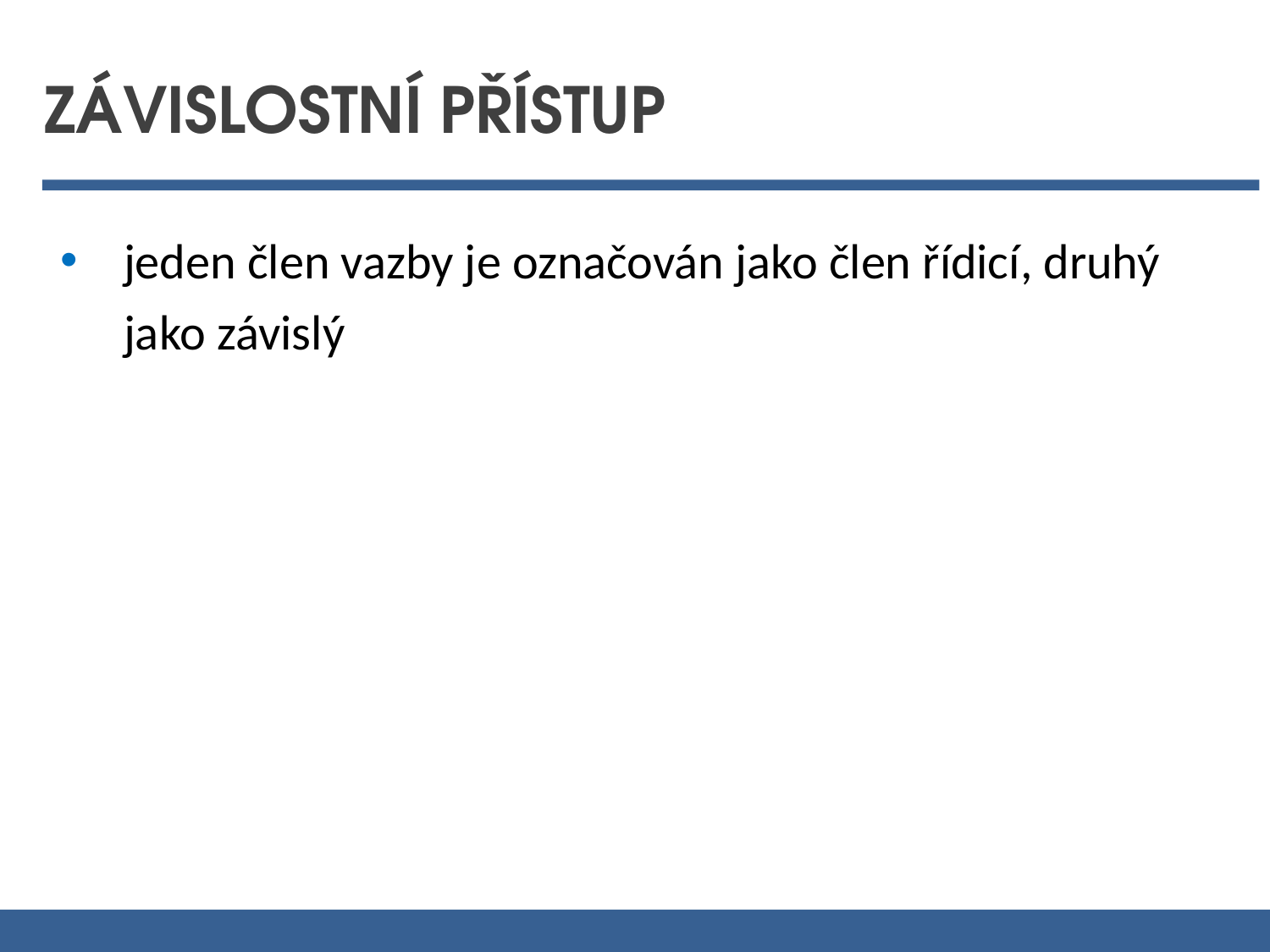

ZÁVISLOSTNÍ PŘÍSTUP

jeden člen vazby je označován jako člen řídicí, druhý jako závislý